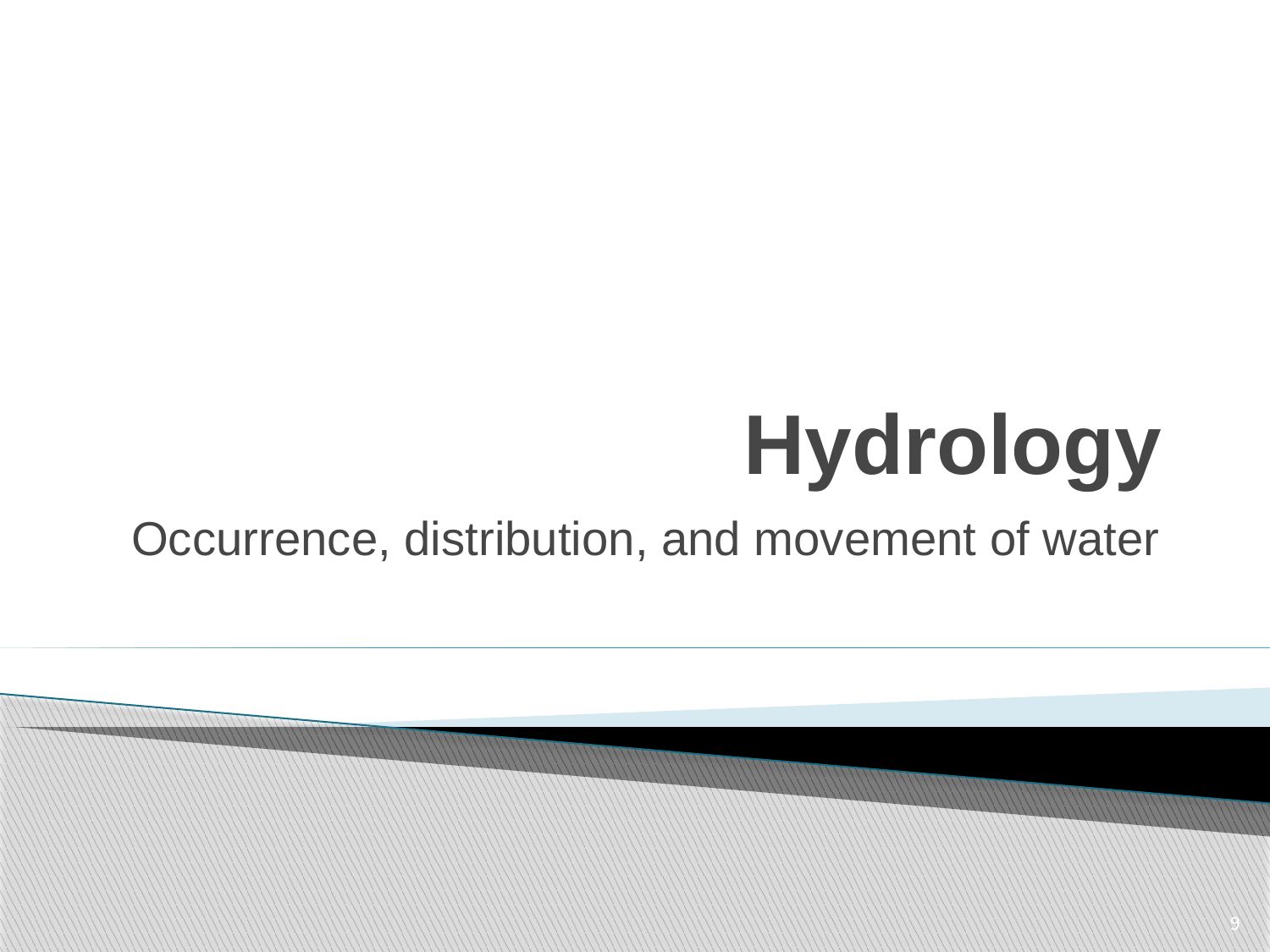

# Hydrology
Occurrence, distribution, and movement of water
9